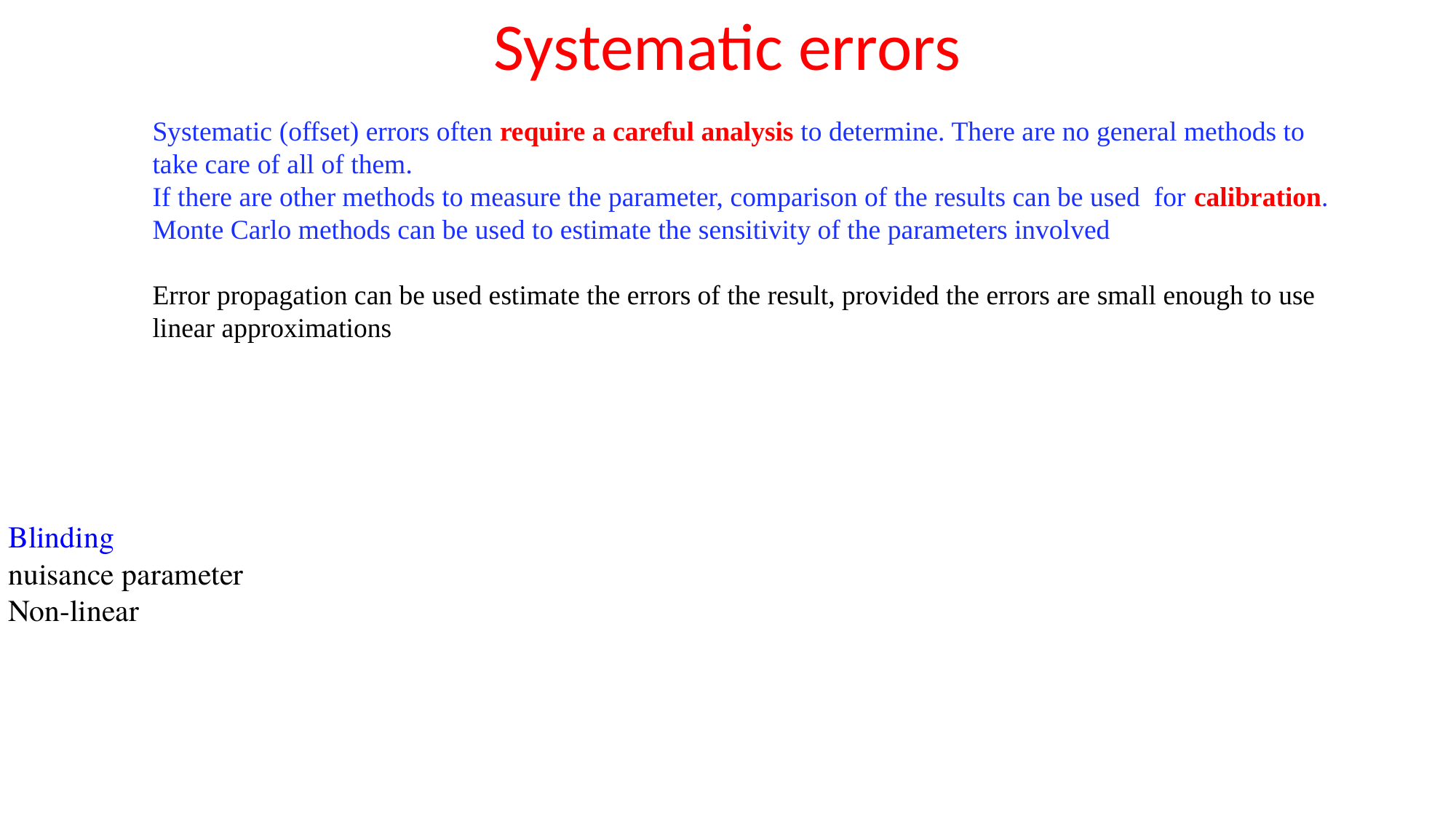

# Systematic errors
Systematic (offset) errors often require a careful analysis to determine. There are no general methods to take care of all of them.
If there are other methods to measure the parameter, comparison of the results can be used  for calibration.
Monte Carlo methods can be used to estimate the sensitivity of the parameters involved

Error propagation can be used estimate the errors of the result, provided the errors are small enough to use linear approximations
Blinding
nuisance parameter
Non-linear